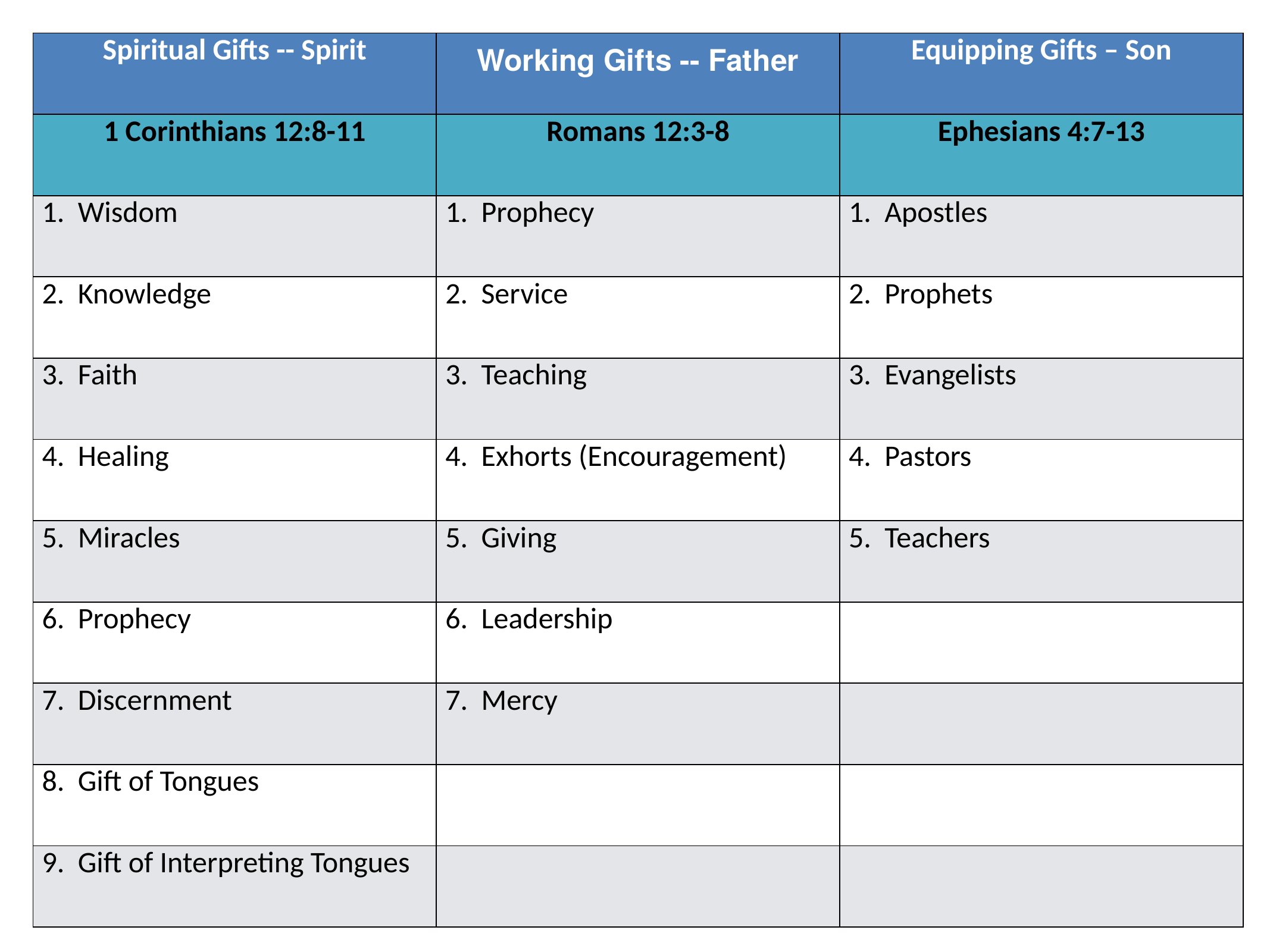

| Spiritual Gifts -- Spirit | Working Gifts -- Father | Equipping Gifts – Son |
| --- | --- | --- |
| 1 Corinthians 12:8-11 | Romans 12:3-8 | Ephesians 4:7-13 |
| 1. Wisdom | 1. Prophecy | 1. Apostles |
| 2. Knowledge | 2. Service | 2. Prophets |
| 3. Faith | 3. Teaching | 3. Evangelists |
| 4. Healing | 4. Exhorts (Encouragement) | 4. Pastors |
| 5. Miracles | 5. Giving | 5. Teachers |
| 6. Prophecy | 6. Leadership |  |
| 7. Discernment | 7. Mercy |  |
| 8. Gift of Tongues |  |  |
| 9. Gift of Interpreting Tongues |  |  |